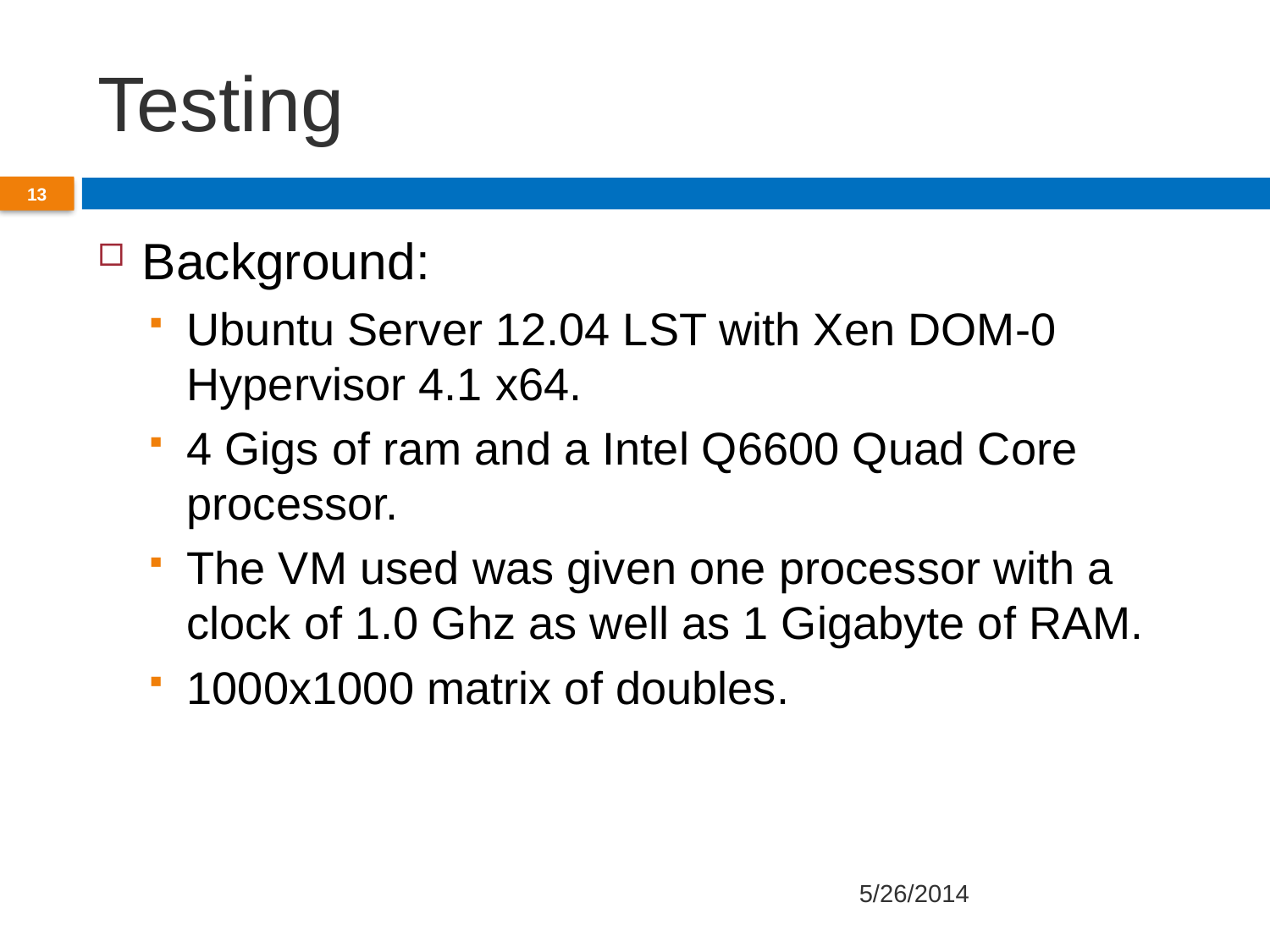

# Testing
13
Background:
Ubuntu Server 12.04 LST with Xen DOM-0 Hypervisor 4.1 x64.
4 Gigs of ram and a Intel Q6600 Quad Core processor.
The VM used was given one processor with a clock of 1.0 Ghz as well as 1 Gigabyte of RAM.
1000x1000 matrix of doubles.

5/26/2014